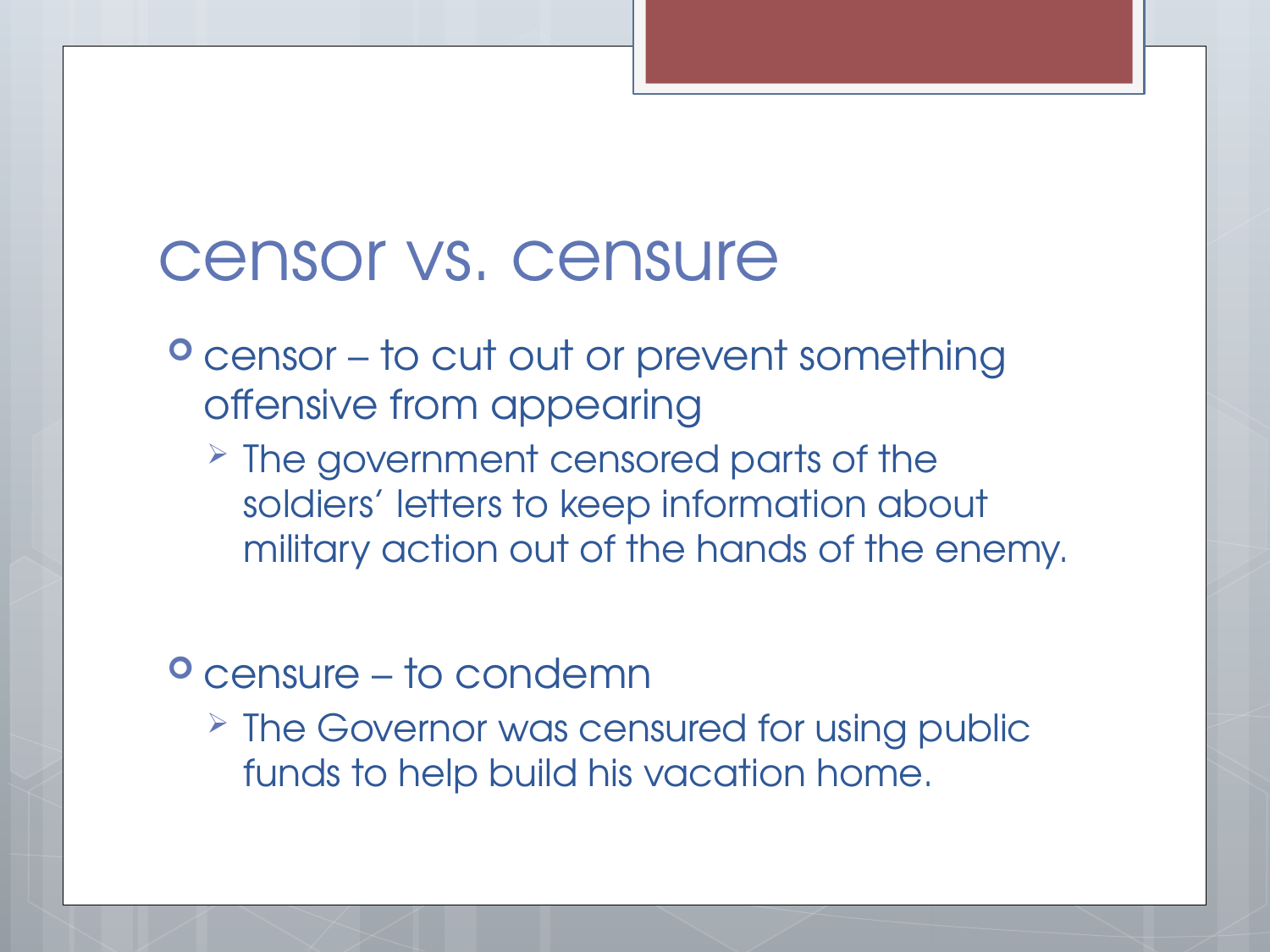

# censor vs. censure
censor – to cut out or prevent something offensive from appearing
The government censored parts of the soldiers’ letters to keep information about military action out of the hands of the enemy.

censure – to condemn
The Governor was censured for using public funds to help build his vacation home.